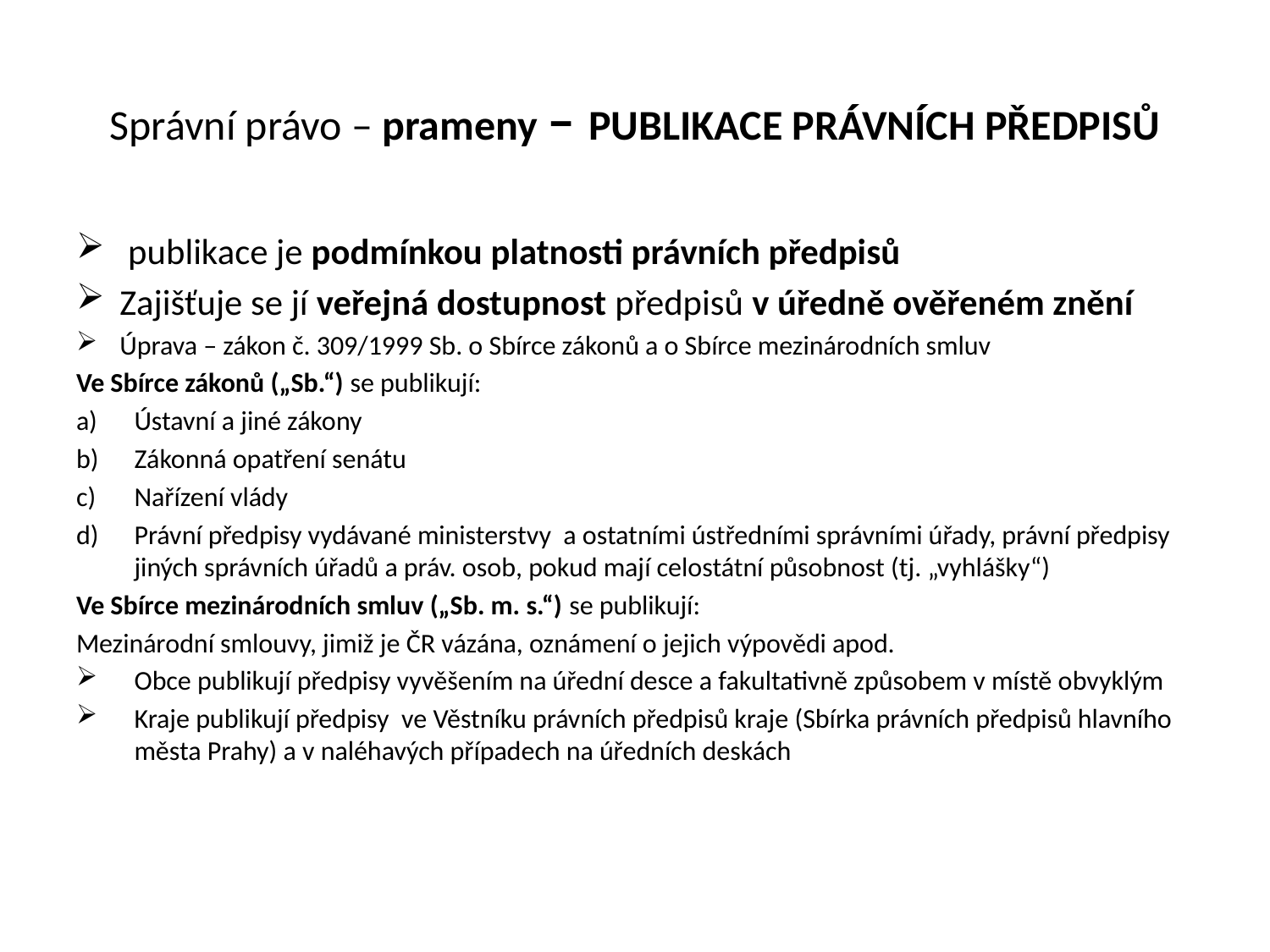

# Správní právo – prameny – PUBLIKACE PRÁVNÍCH PŘEDPISŮ
 publikace je podmínkou platnosti právních předpisů
Zajišťuje se jí veřejná dostupnost předpisů v úředně ověřeném znění
Úprava – zákon č. 309/1999 Sb. o Sbírce zákonů a o Sbírce mezinárodních smluv
Ve Sbírce zákonů („Sb.“) se publikují:
Ústavní a jiné zákony
Zákonná opatření senátu
Nařízení vlády
Právní předpisy vydávané ministerstvy  a ostatními ústředními správními úřady, právní předpisy jiných správních úřadů a práv. osob, pokud mají celostátní působnost (tj. „vyhlášky“)
Ve Sbírce mezinárodních smluv („Sb. m. s.“) se publikují:
Mezinárodní smlouvy, jimiž je ČR vázána, oznámení o jejich výpovědi apod.
Obce publikují předpisy vyvěšením na úřední desce a fakultativně způsobem v místě obvyklým
Kraje publikují předpisy  ve Věstníku právních předpisů kraje (Sbírka právních předpisů hlavního města Prahy) a v naléhavých případech na úředních deskách